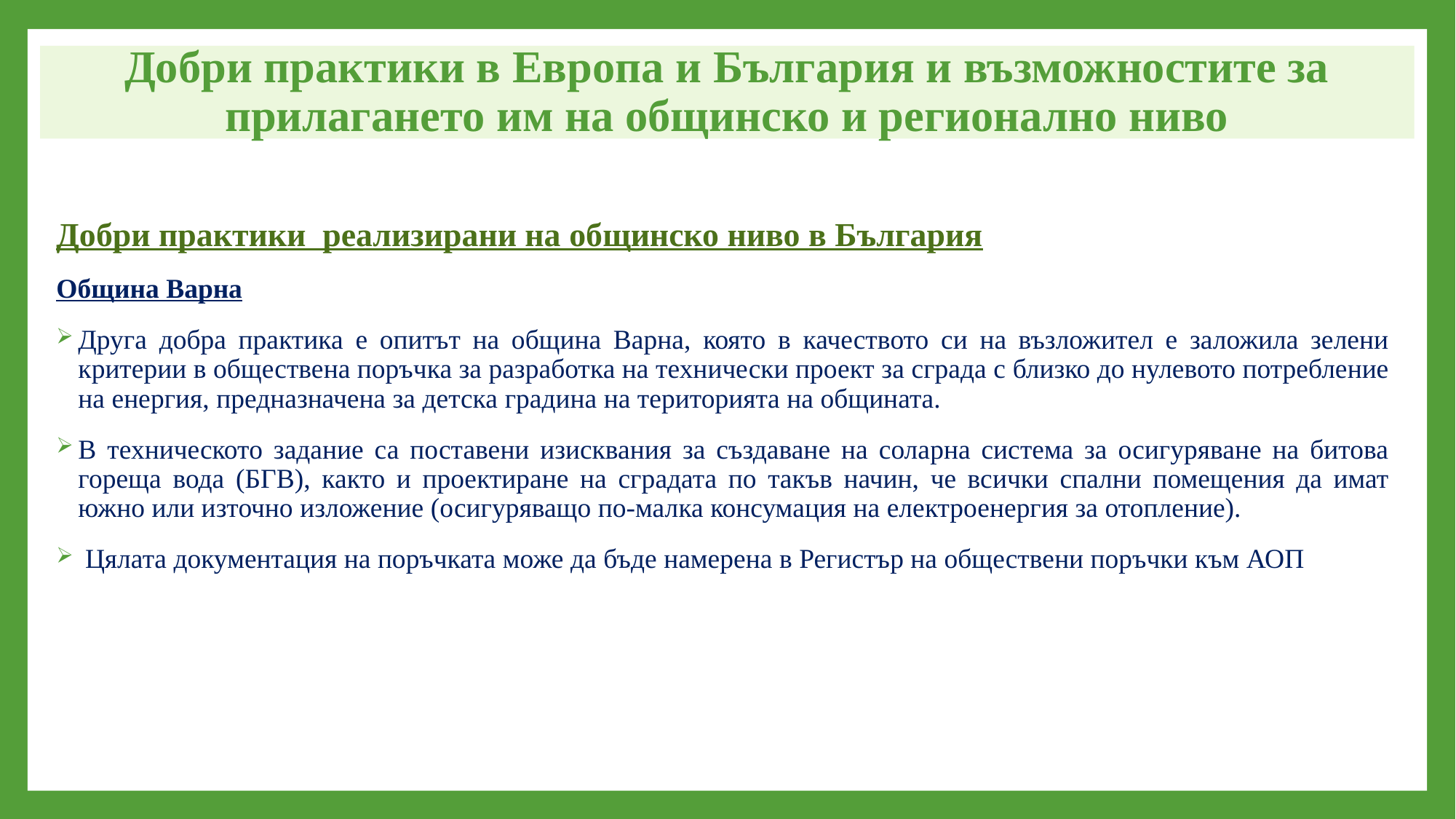

# Добри практики в Европа и България и възможностите за прилагането им на общинско и регионално ниво

Добри практики  реализирани на общинско ниво в България
Община Варна
Друга добра практика е опитът на община Варна, която в качеството си на възложител е заложила зелени критерии в обществена поръчка за разработка на технически проект за сграда с близко до нулевото потребление на енергия, предназначена за детска градина на територията на общината.
В техническото задание са поставени изисквания за създаване на соларна система за осигуряване на битова гореща вода (БГВ), както и проектиране на сградата по такъв начин, че всички спални помещения да имат южно или източно изложение (осигуряващо по-малка консумация на електроенергия за отопление).
 Цялата документация на поръчката може да бъде намерена в Регистър на обществени поръчки към АОП